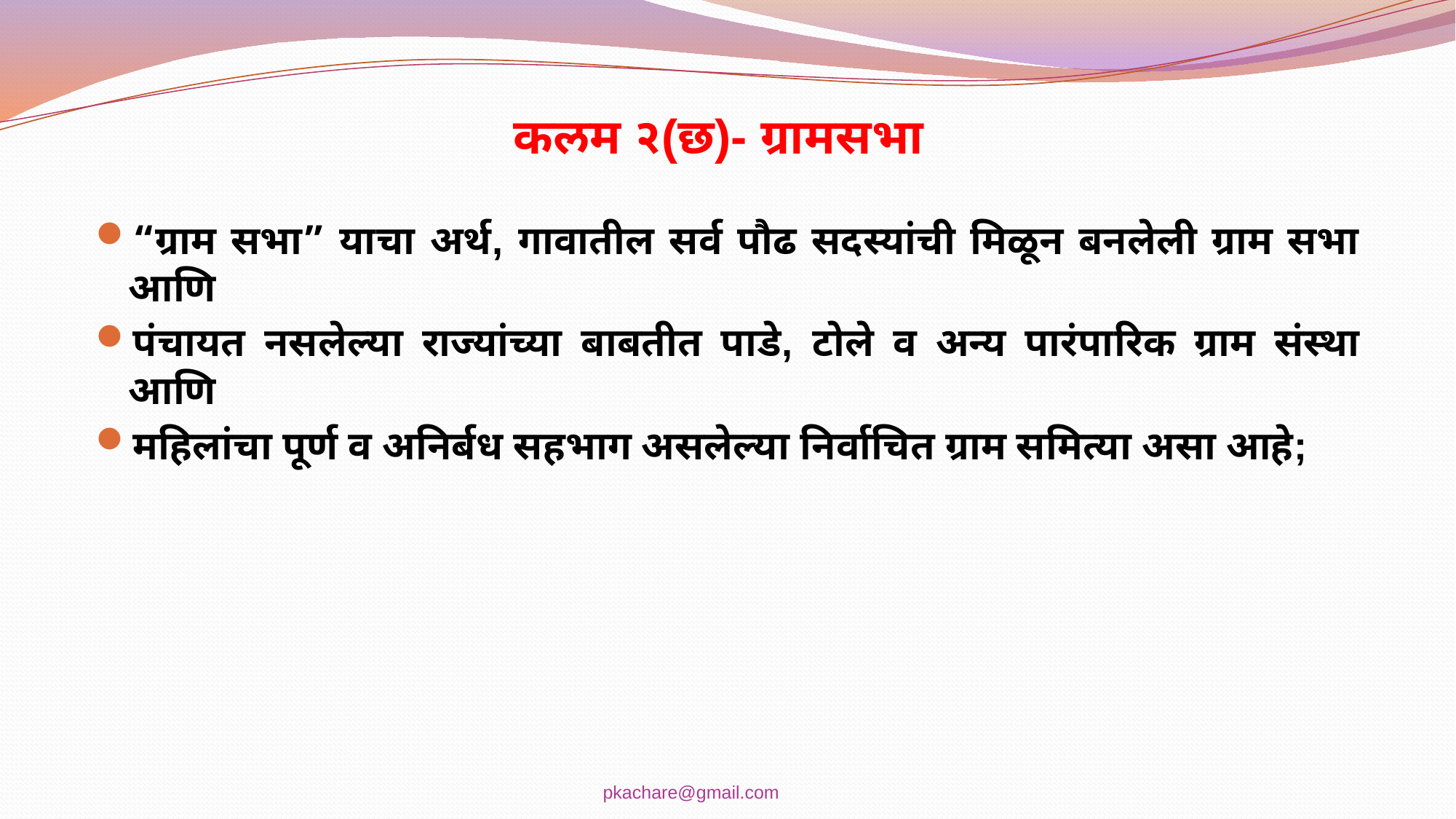

# कलम २(छ)- ग्रामसभा
“ग्राम सभा” याचा अर्थ, गावातील सर्व पौढ सदस्यांची मिळून बनलेली ग्राम सभा आणि
पंचायत नसलेल्या राज्यांच्या बाबतीत पाडे, टोले व अन्य पारंपारिक ग्राम संस्था आणि
महिलांचा पूर्ण व अनिर्बध सहभाग असलेल्या निर्वाचित ग्राम समित्या असा आहे;
pkachare@gmail.com